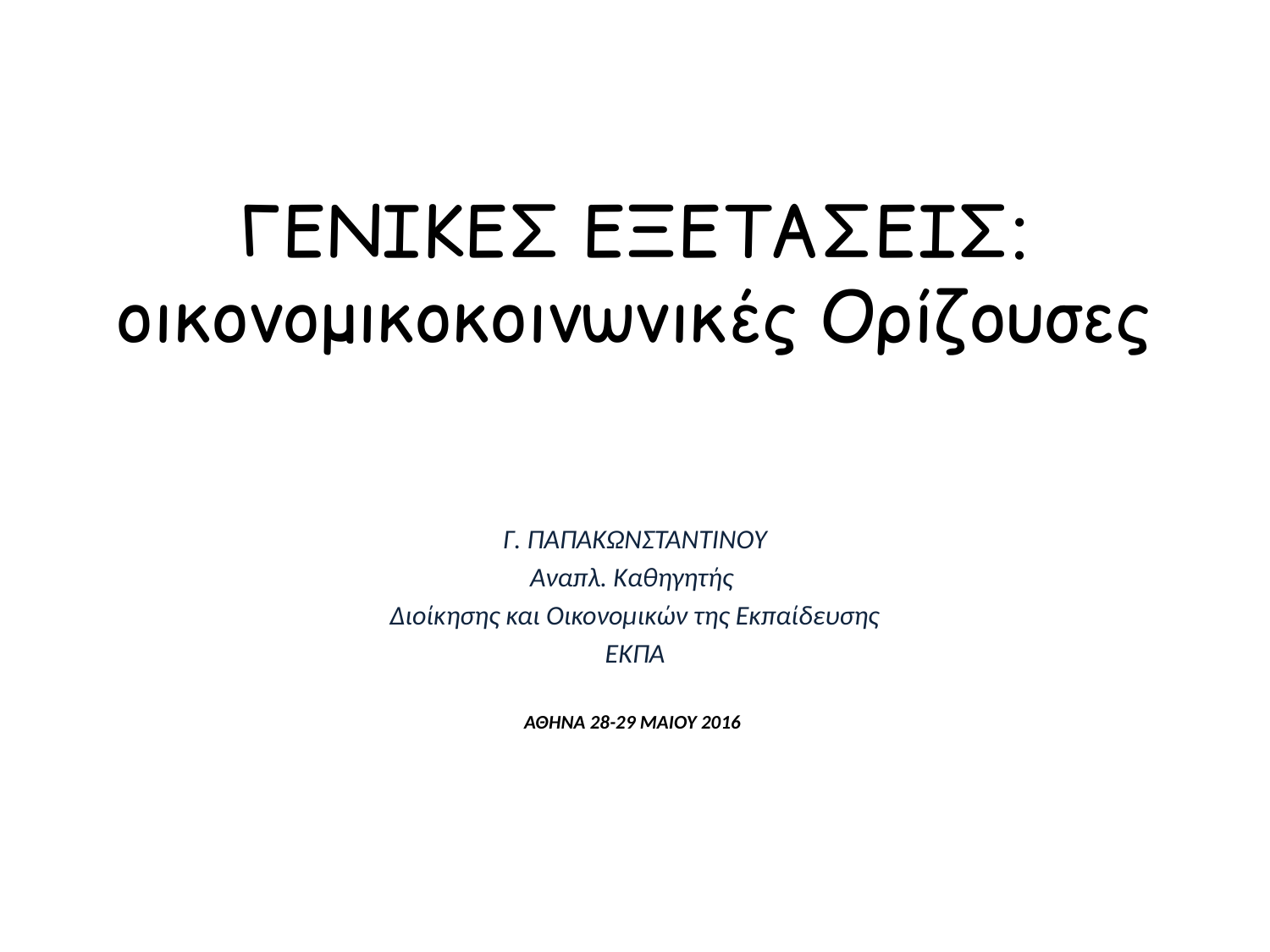

# ΓΕΝΙΚΕΣ ΕΞΕΤΑΣΕΙΣ: οικονομικοκοινωνικές Ορίζουσες
Γ. ΠΑΠΑΚΩΝΣΤΑΝΤΙΝΟΥ
Αναπλ. Καθηγητής
Διοίκησης και Οικονομικών της Εκπαίδευσης
ΕΚΠΑ

ΑΘΗΝΑ 28-29 ΜΑΙΟΥ 2016